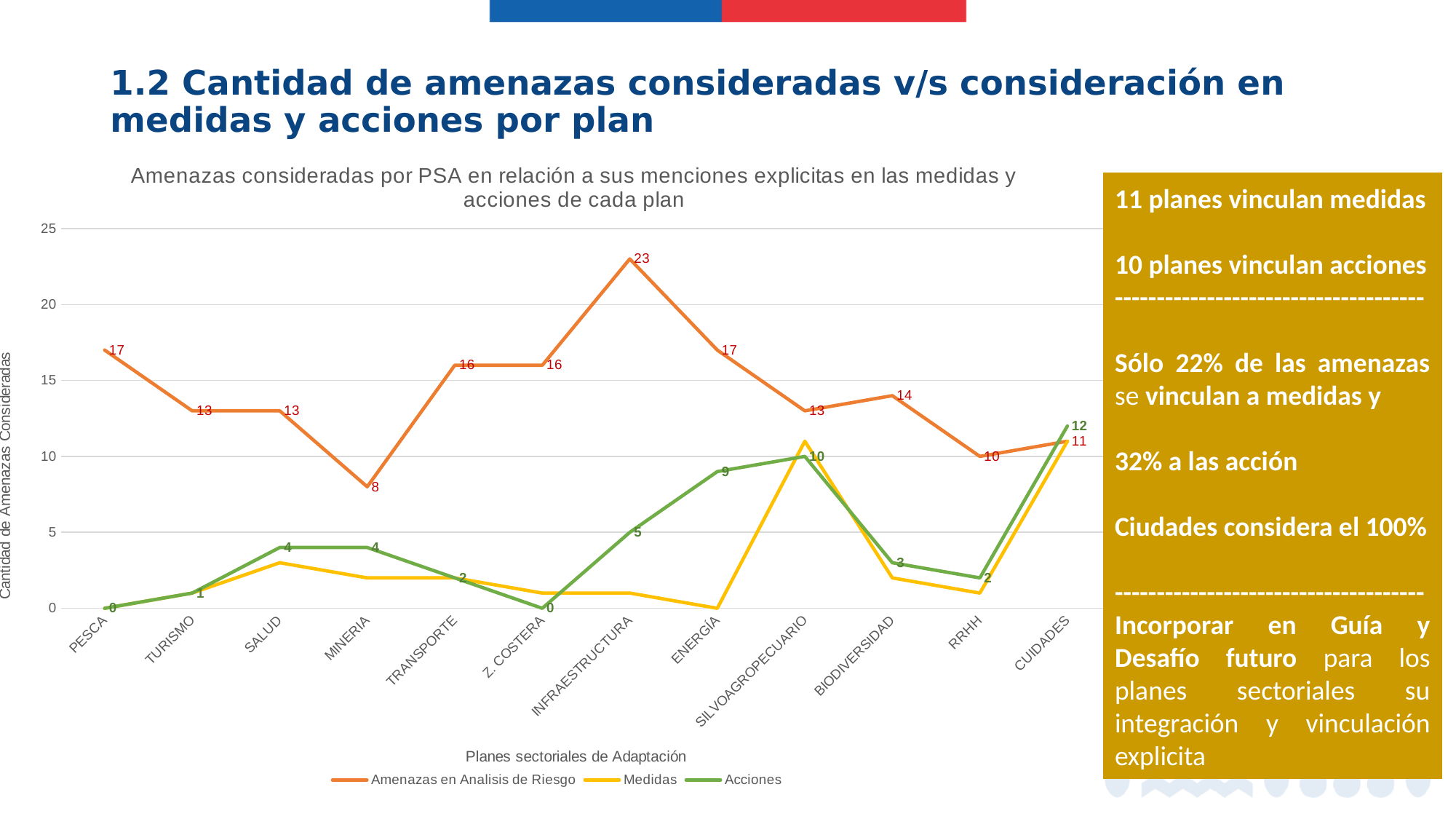

1.2 Cantidad de amenazas consideradas v/s consideración en medidas y acciones por plan

### Chart: Amenazas consideradas por PSA en relación a sus menciones explicitas en las medidas y acciones de cada plan

| Category | Amenazas en Analisis de Riesgo | Medidas | Acciones |
|---|---|---|---|
| PESCA | 17.0 | 0.0 | 0.0 |
| TURISMO | 13.0 | 1.0 | 1.0 |
| SALUD | 13.0 | 3.0 | 4.0 |
| MINERIA | 8.0 | 2.0 | 4.0 |
| TRANSPORTE | 16.0 | 2.0 | 2.0 |
| Z. COSTERA | 16.0 | 1.0 | 0.0 |
| INFRAESTRUCTURA | 23.0 | 1.0 | 5.0 |
| ENERGÍA | 17.0 | 0.0 | 9.0 |
| SILVOAGROPECUARIO | 13.0 | 11.0 | 10.0 |
| BIODIVERSIDAD | 14.0 | 2.0 | 3.0 |
| RRHH | 10.0 | 1.0 | 2.0 |
| CUIDADES | 11.0 | 11.0 | 12.0 |
11 planes vinculan medidas

10 planes vinculan acciones
-------------------------------------

Sólo 22% de las amenazas se vinculan a medidas y

32% a las acción

Ciudades considera el 100%

-------------------------------------
Incorporar en Guía y Desafío futuro para los planes sectoriales su integración y vinculación explicita